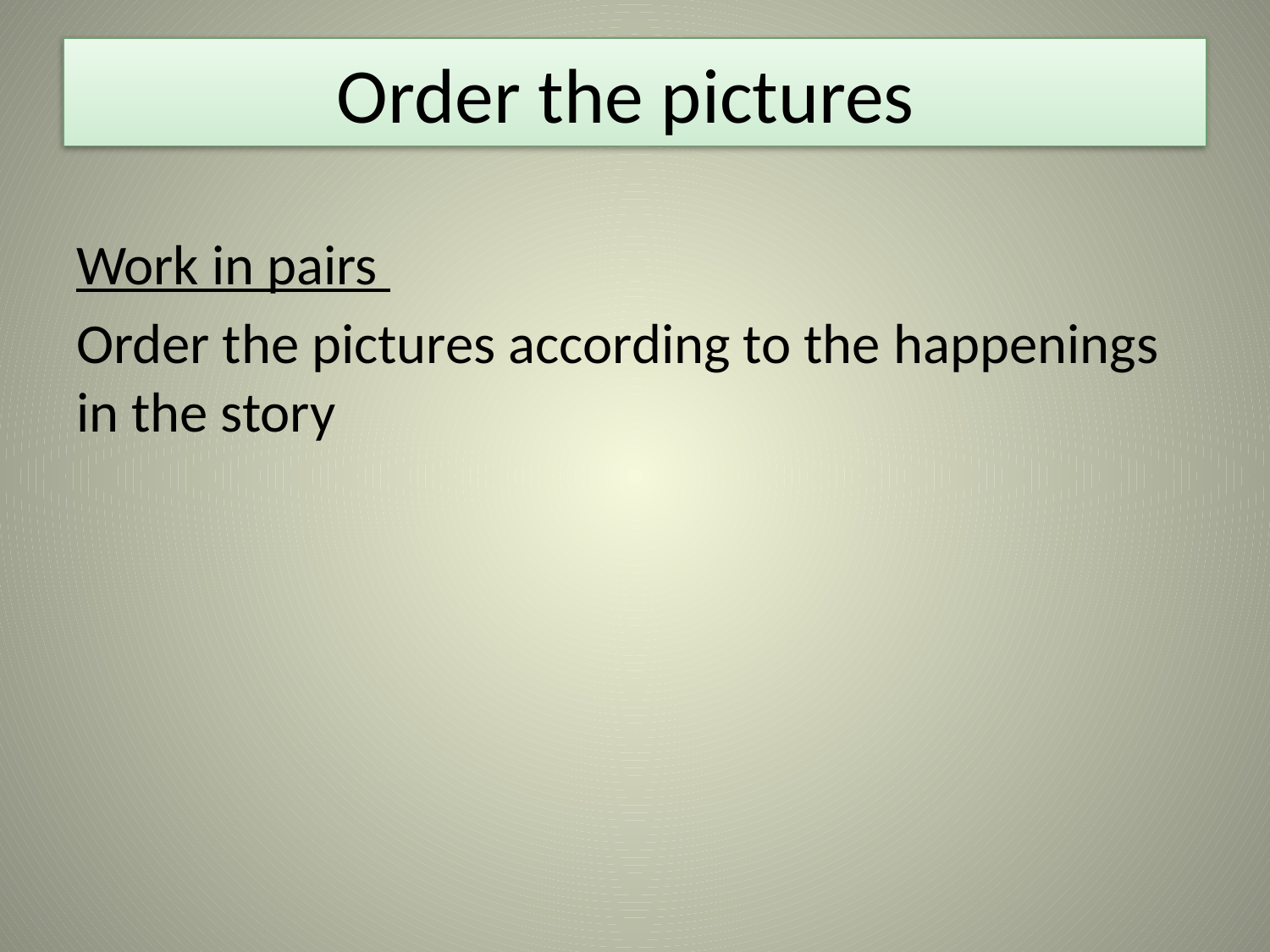

# Order the pictures
Work in pairs
Order the pictures according to the happenings in the story